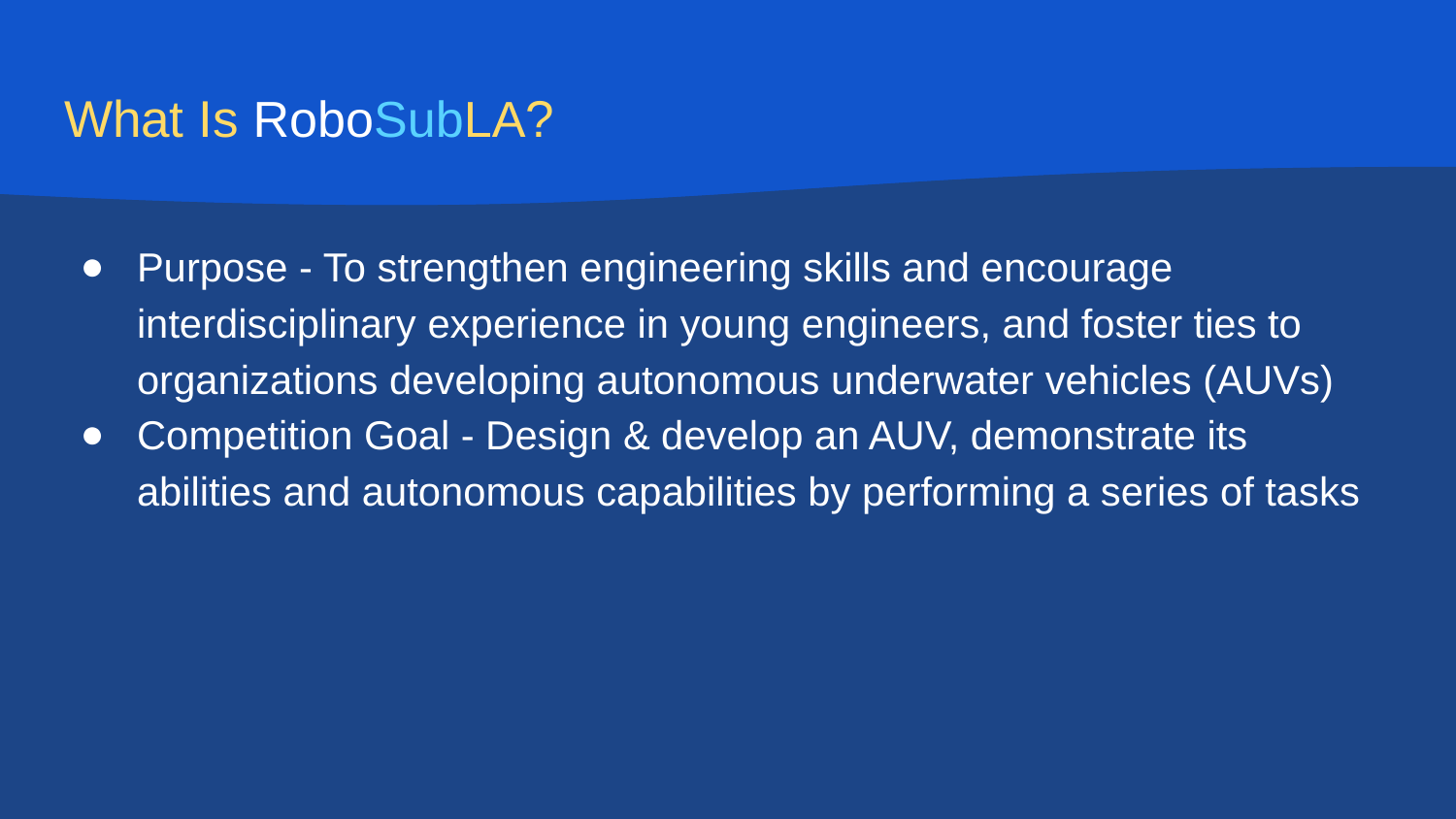

# What Is RoboSubLA?
Purpose - To strengthen engineering skills and encourage interdisciplinary experience in young engineers, and foster ties to organizations developing autonomous underwater vehicles (AUVs)
Competition Goal - Design & develop an AUV, demonstrate its abilities and autonomous capabilities by performing a series of tasks